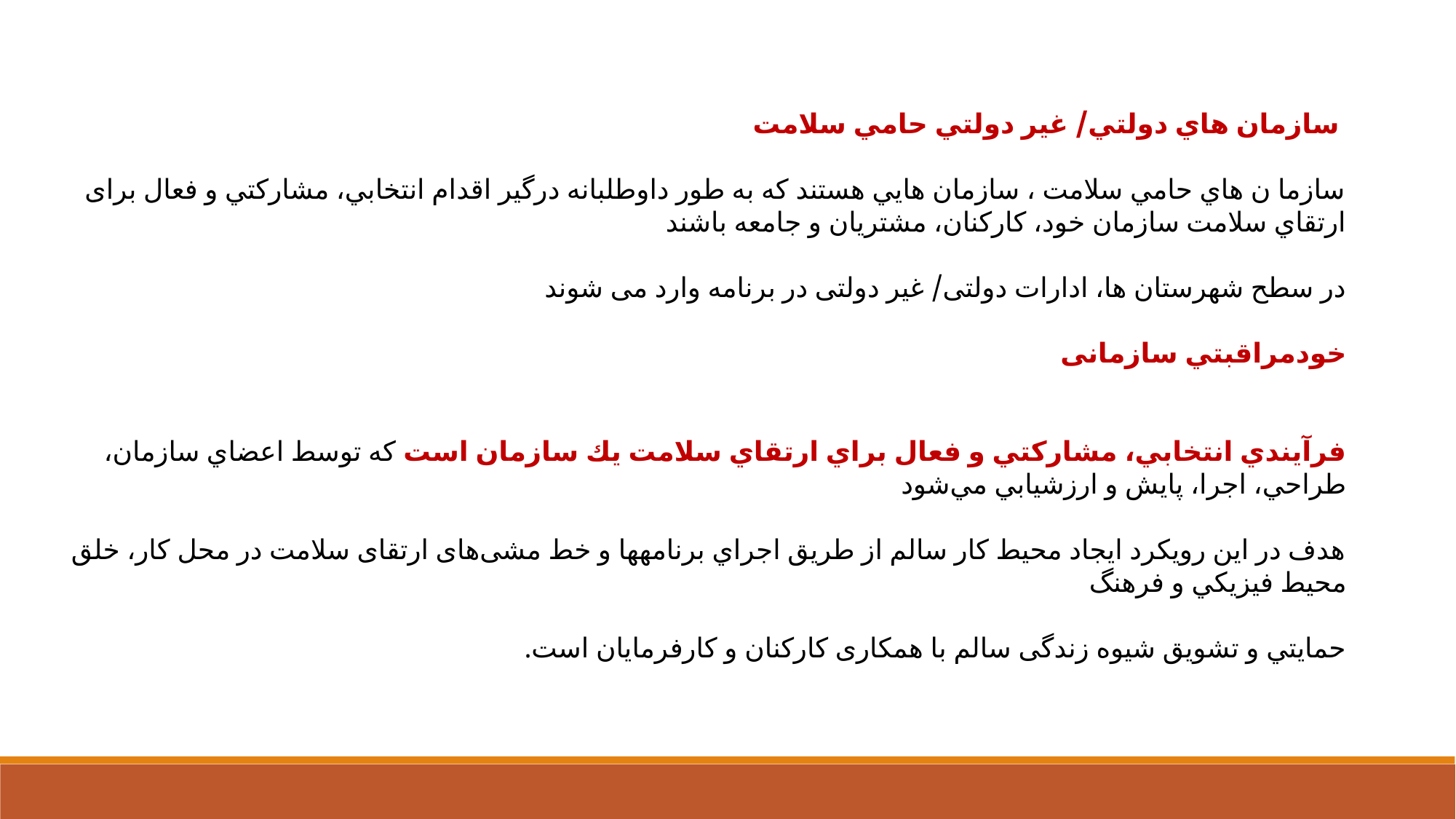

سازمان هاي دولتي/ غير دولتي حامي سلامت

سازما ن هاي حامي سلامت ، سازمان هايي هستند كه به طور داوطلبانه درگير اقدام انتخابي، مشاركتي و فعال برای ارتقاي سلامت سازمان خود، كاركنان، مشتريان و جامعه باشند

در سطح شهرستان ها، ادارات دولتی/ غیر دولتی در برنامه وارد می شوند

خودمراقبتي سازمانی

فرآيندي انتخابي، مشاركتي و فعال براي ارتقاي سلامت يك سازمان‌‌ است كه توسط اعضاي سازمان، طراحي، اجرا، پايش و ارزشيابي مي‌شود

هدف در این رویکرد ايجاد محيط كار سالم از طريق اجراي برنامه­ها و خط مشی‌های ارتقای سلامت در محل کار، خلق محيط فيزيكي و فرهنگ

حمايتي و تشويق شیوه­ زندگی سالم با همکاری کارکنان و كارفرمايان است.